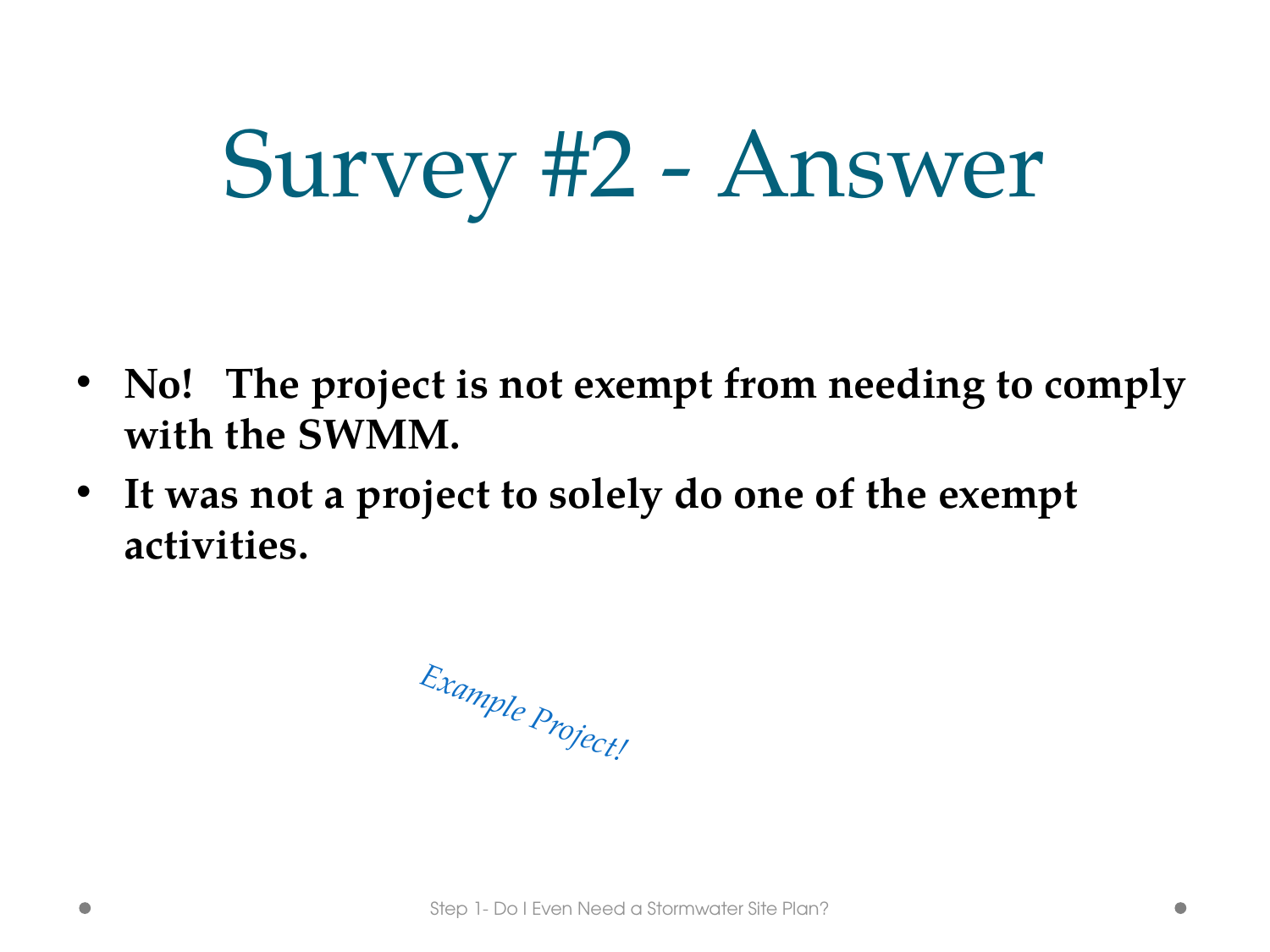

# Survey #2 - Answer
No!   The project is not exempt from needing to comply with the SWMM.
It was not a project to solely do one of the exempt activities.
Example Project!
Step 1- Do I Even Need a Stormwater Site Plan?